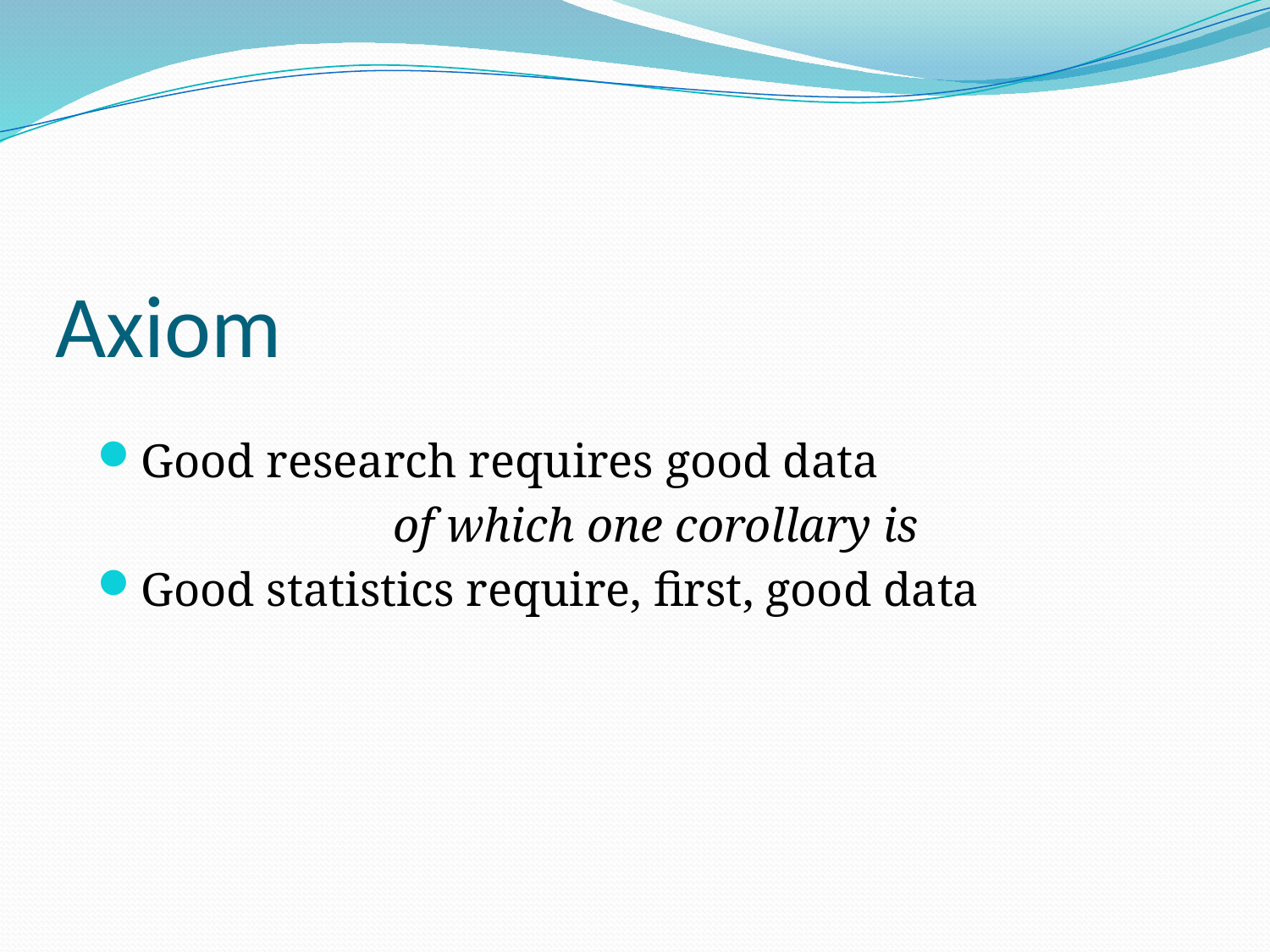

# Axiom
Good research requires good data
of which one corollary is
Good statistics require, first, good data